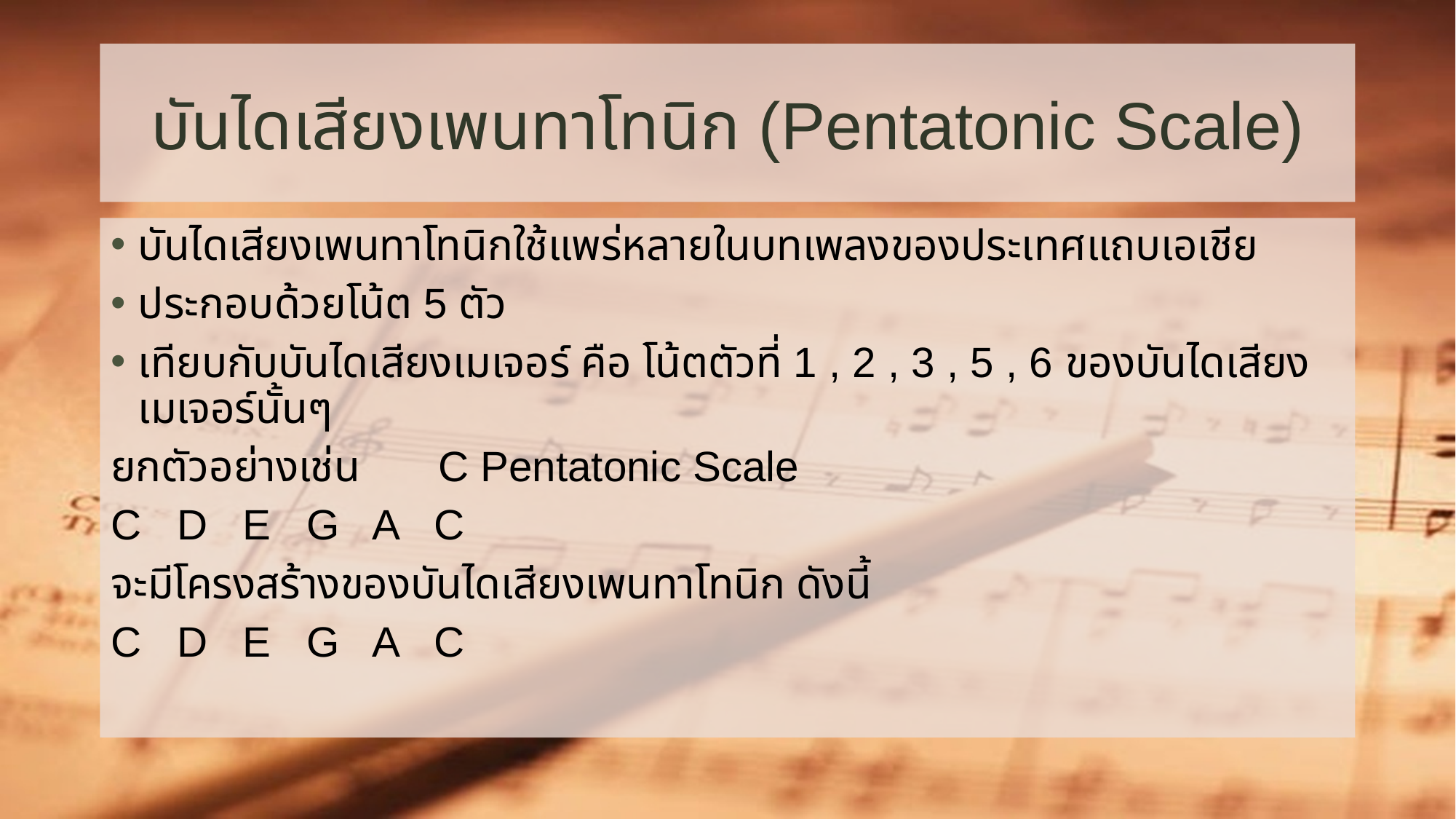

# บันไดเสียงเพนทาโทนิก (Pentatonic Scale)
บันไดเสียงเพนทาโทนิกใช้แพร่หลายในบทเพลงของประเทศแถบเอเชีย
ประกอบด้วยโน้ต 5 ตัว
เทียบกับบันไดเสียงเมเจอร์ คือ โน้ตตัวที่ 1 , 2 , 3 , 5 , 6 ของบันไดเสียงเมเจอร์นั้นๆ
ยกตัวอย่างเช่น	C Pentatonic Scale
C   D   E   G   A   C
จะมีโครงสร้างของบันไดเสียงเพนทาโทนิก ดังนี้
C   D   E   G   A   C